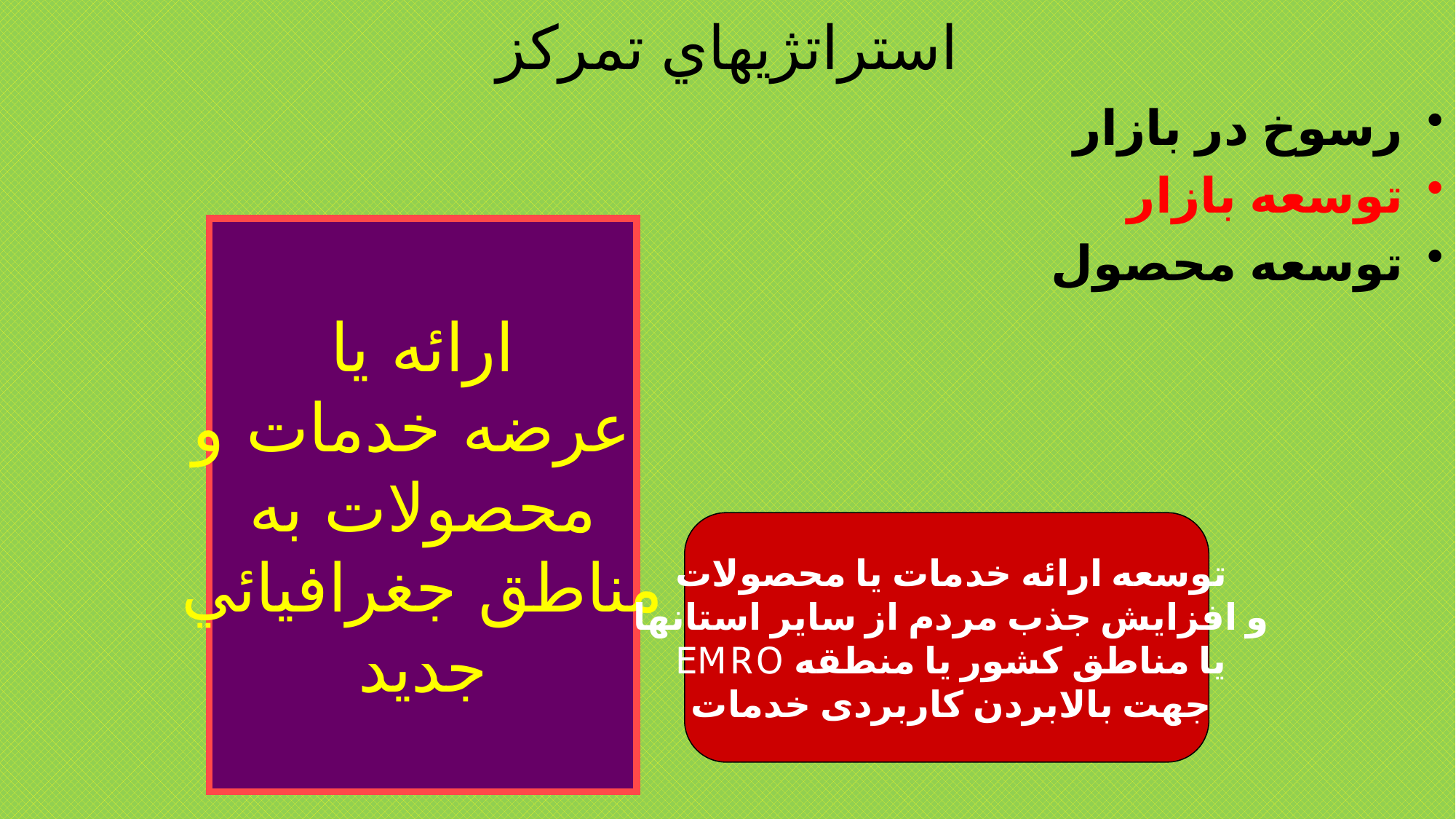

# استراتژيهاي تمركز
رسوخ در بازار
توسعه بازار
توسعه محصول
ارائه يا
عرضه خدمات و
محصولات به
مناطق جغرافيائي
جديد
توسعه ارائه خدمات یا محصولات
و افزایش جذب مردم از سایر استانها
یا مناطق کشور یا منطقه EMRO
جهت بالابردن کاربردی خدمات